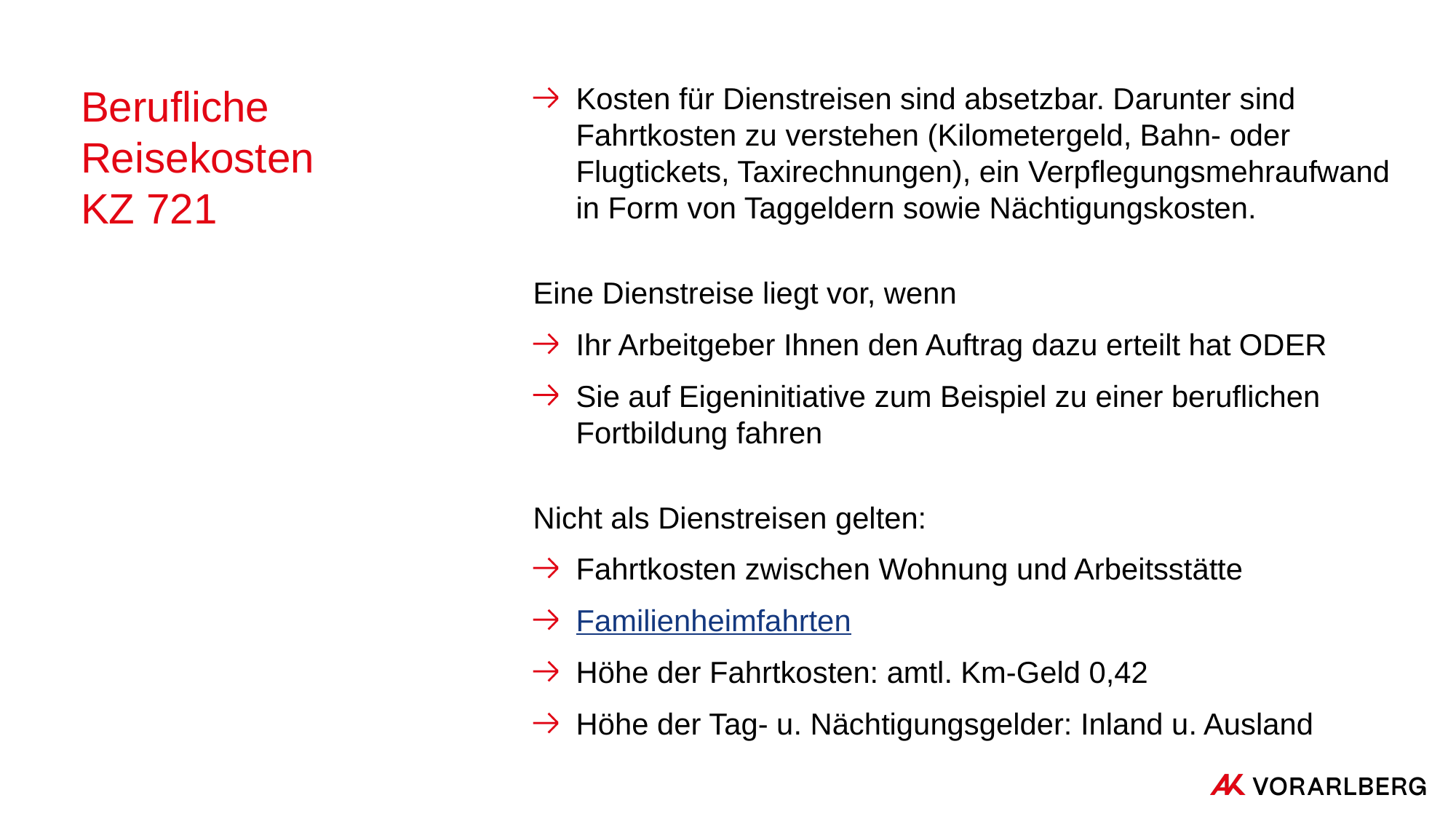

# Berufliche Reisekosten KZ 721
Kosten für Dienstreisen sind absetzbar. Darunter sind Fahrtkosten zu verstehen (Kilometergeld, Bahn- oder Flugtickets, Taxirechnungen), ein Verpflegungsmehraufwand in Form von Taggeldern sowie Nächtigungskosten.

Eine Dienstreise liegt vor, wenn
Ihr Arbeitgeber Ihnen den Auftrag dazu erteilt hat ODER
Sie auf Eigeninitiative zum Beispiel zu einer beruflichen Fortbildung fahren

Nicht als Dienstreisen gelten:
Fahrtkosten zwischen Wohnung und Arbeitsstätte
Familienheimfahrten
Höhe der Fahrtkosten: amtl. Km-Geld 0,42
Höhe der Tag- u. Nächtigungsgelder: Inland u. Ausland